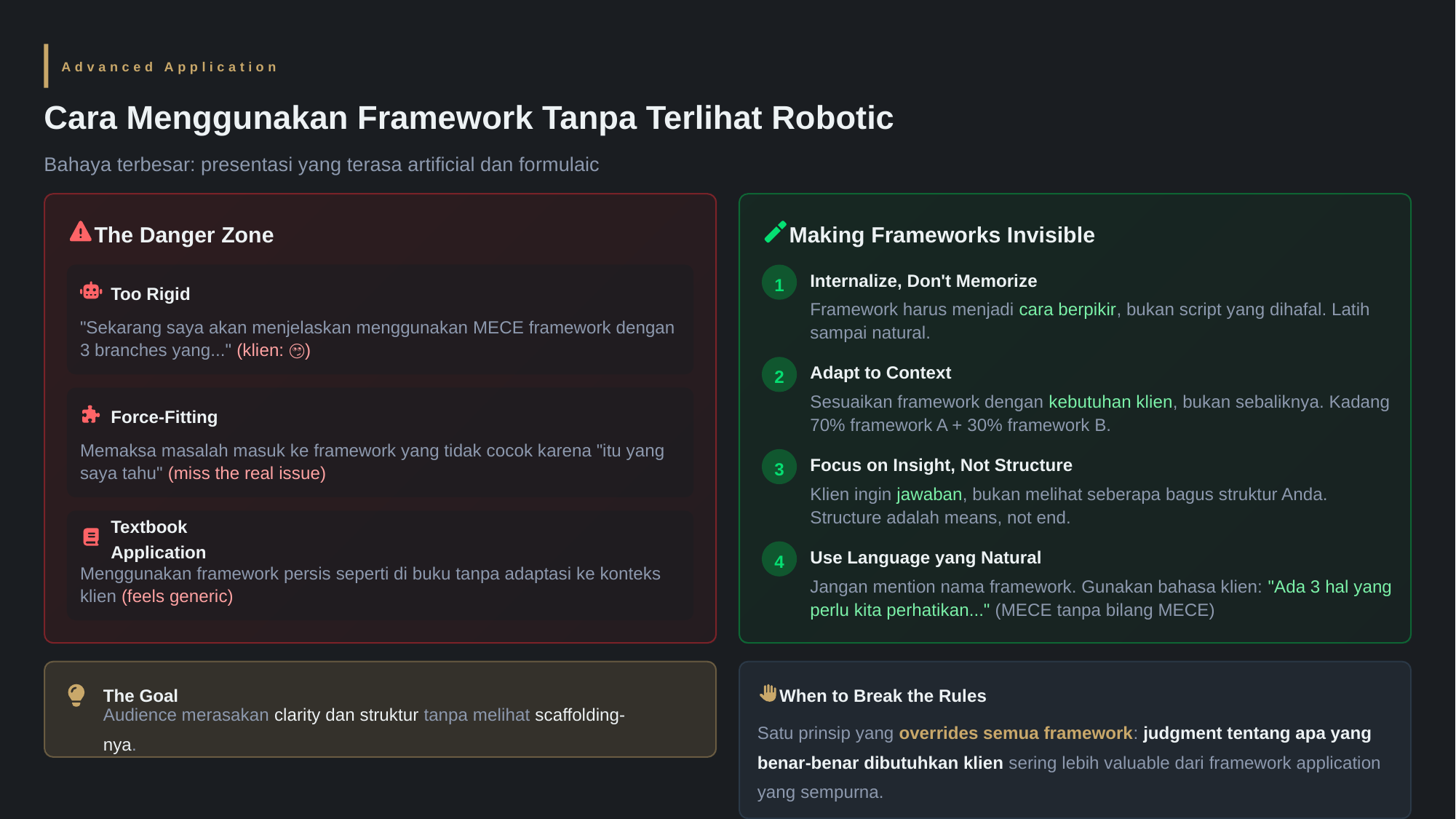

Advanced Application
Cara Menggunakan Framework Tanpa Terlihat Robotic
Bahaya terbesar: presentasi yang terasa artificial dan formulaic

The Danger Zone
Making Frameworks Invisible

1

Internalize, Don't Memorize
Too Rigid

Framework harus menjadi cara berpikir, bukan script yang dihafal. Latih sampai natural.
"Sekarang saya akan menjelaskan menggunakan MECE framework dengan 3 branches yang..." (klien: 🙄)
2

Adapt to Context

Sesuaikan framework dengan kebutuhan klien, bukan sebaliknya. Kadang 70% framework A + 30% framework B.
Force-Fitting

Memaksa masalah masuk ke framework yang tidak cocok karena "itu yang saya tahu" (miss the real issue)
3

Focus on Insight, Not Structure
Klien ingin jawaban, bukan melihat seberapa bagus struktur Anda. Structure adalah means, not end.

Textbook Application

4

Use Language yang Natural
Menggunakan framework persis seperti di buku tanpa adaptasi ke konteks klien (feels generic)
Jangan mention nama framework. Gunakan bahasa klien: "Ada 3 hal yang perlu kita perhatikan..." (MECE tanpa bilang MECE)

The Goal
When to Break the Rules

Audience merasakan clarity dan struktur tanpa melihat scaffolding-nya.
Satu prinsip yang overrides semua framework: judgment tentang apa yang benar-benar dibutuhkan klien sering lebih valuable dari framework application yang sempurna.